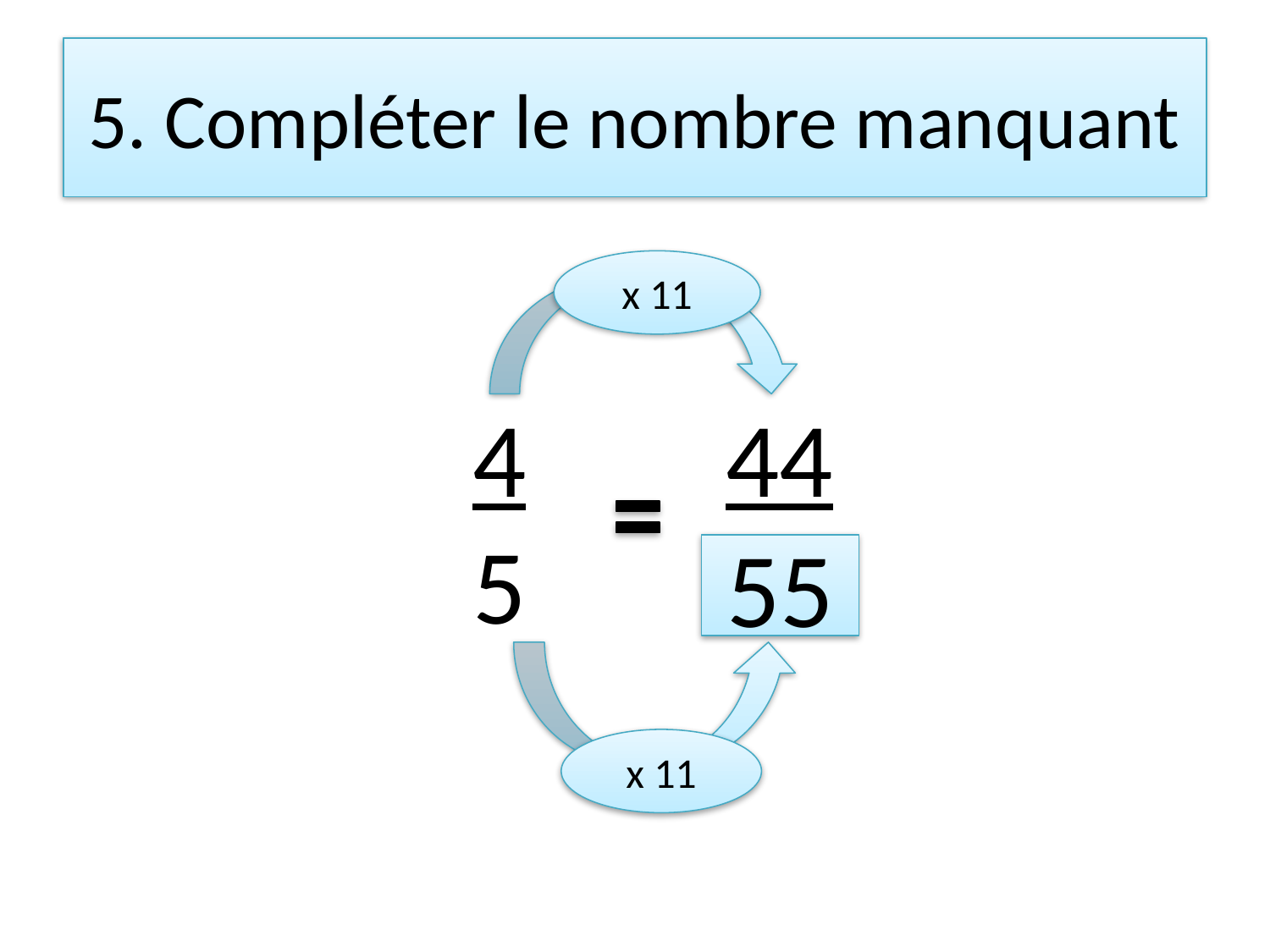

# 5. Compléter le nombre manquant
x 11

4
5
44

55

x 11